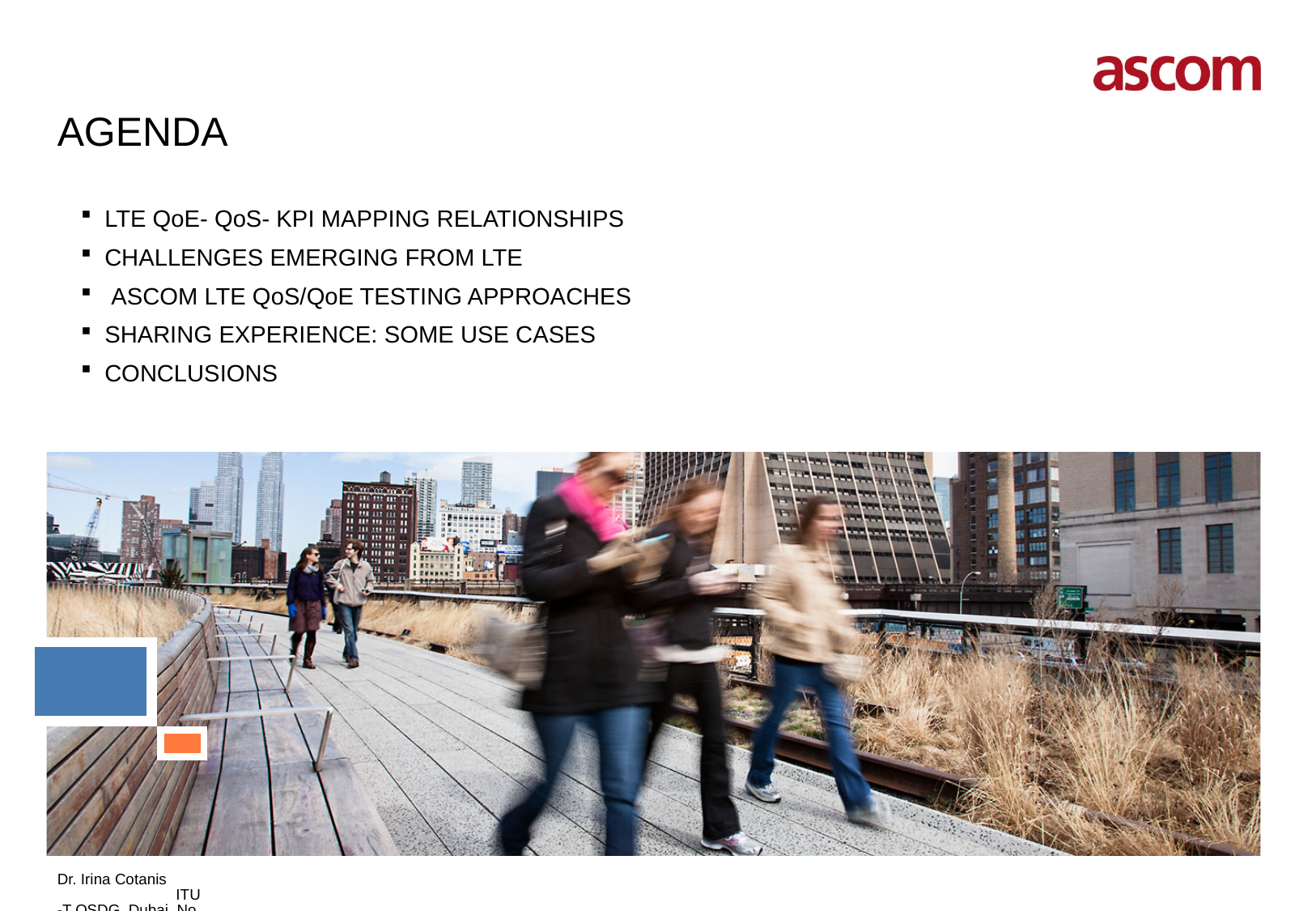

# Agenda
LTE QoE- QoS- KPI MAPPING RELATIONSHIPS
CHALLENGES EMERGING FROM LTE
 ASCOM LTE QoS/QoE TESTING APPROACHES
SHARING EXPERIENCE: SOME USE CASES
CONCLUSIONS

Dr. Irina Cotanis                                    ITU-T QSDG, Dubai, November  2014